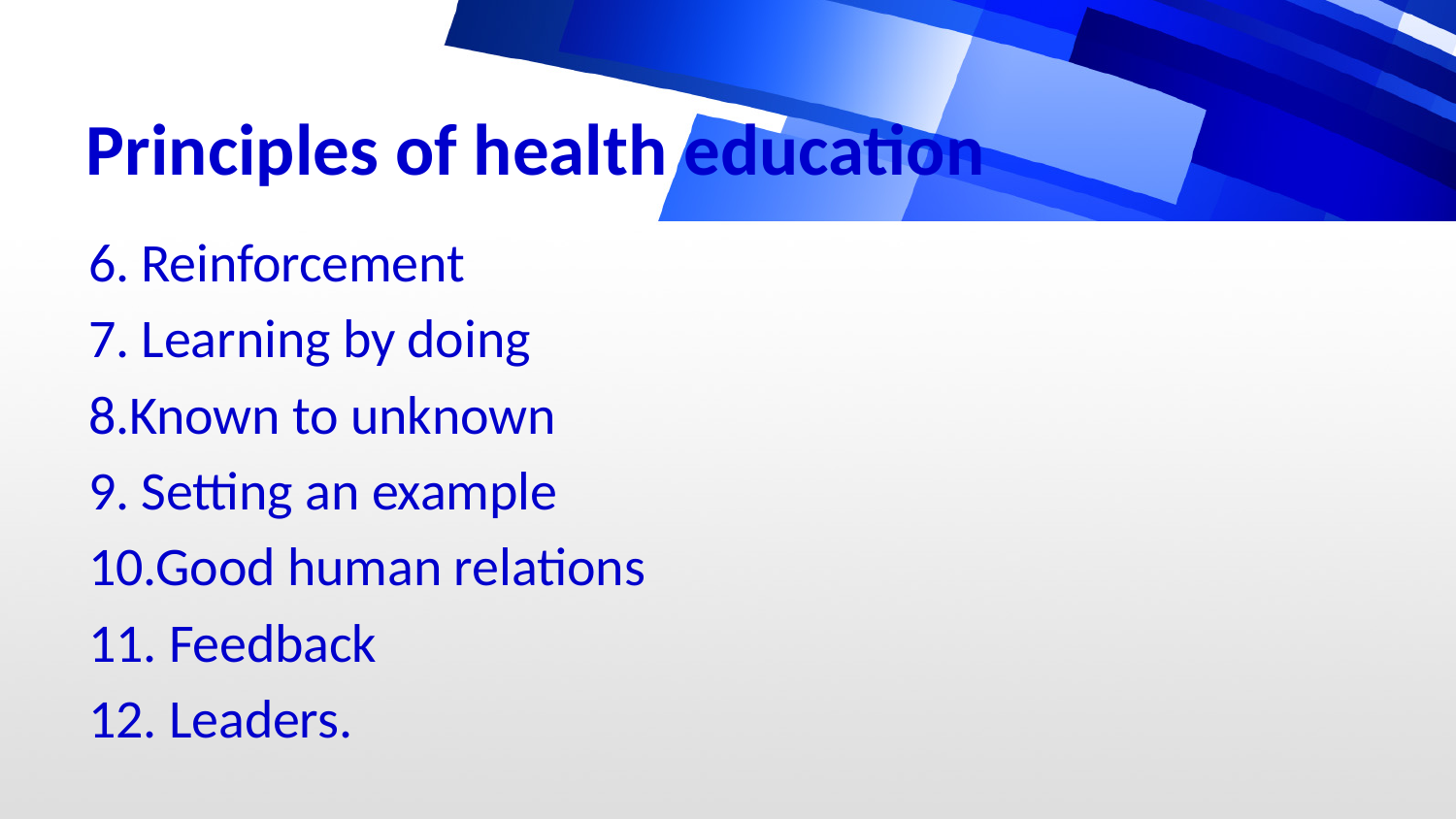

# Principles of health education
6. Reinforcement
7. Learning by doing
8.Known to unknown
9. Setting an example
10.Good human relations
11. Feedback
12. Leaders.